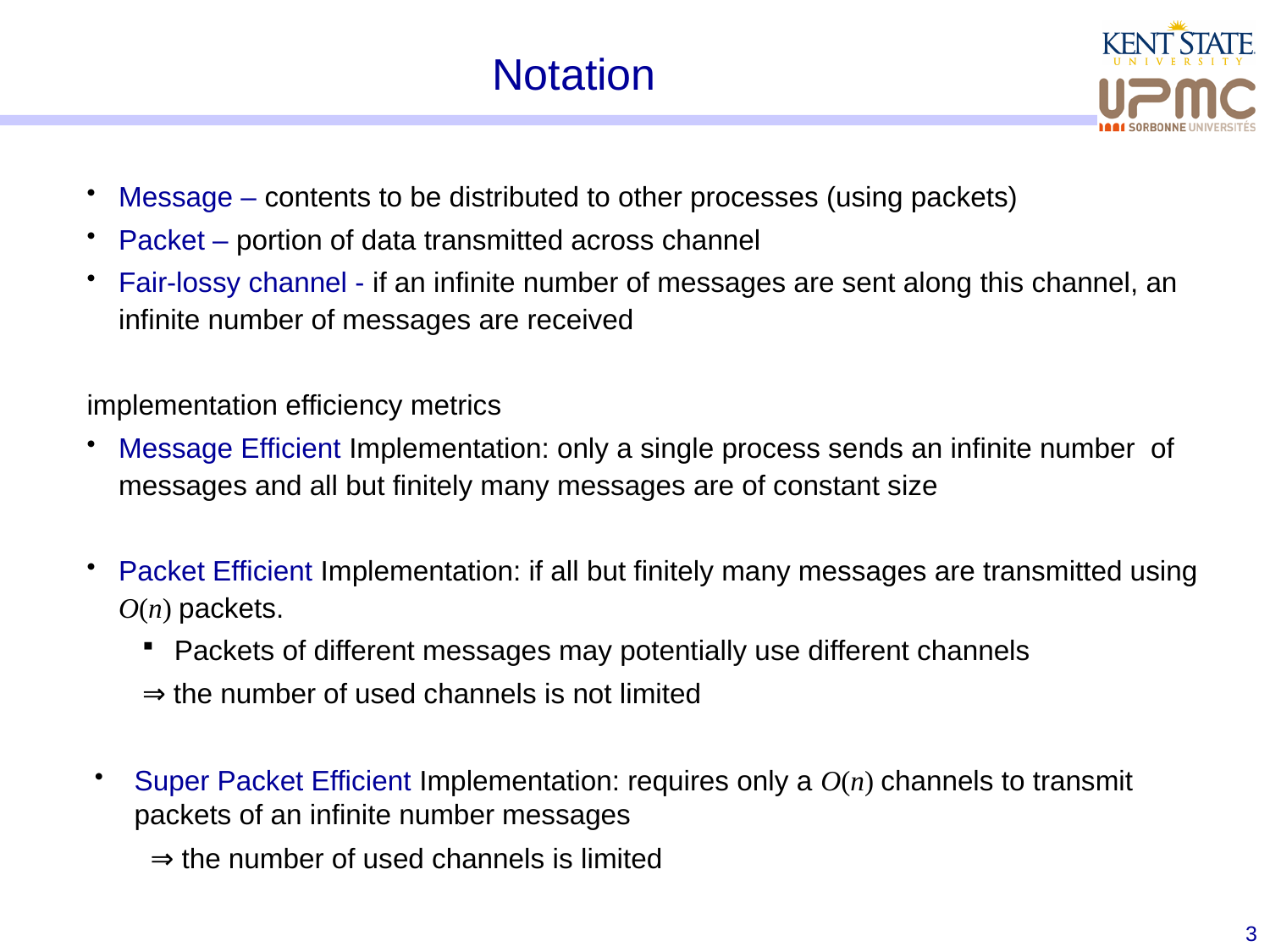

# Notation
Message – contents to be distributed to other processes (using packets)
Packet – portion of data transmitted across channel
Fair-lossy channel - if an infinite number of messages are sent along this channel, an infinite number of messages are received

implementation efficiency metrics
Message Efficient Implementation: only a single process sends an infinite number  of messages and all but finitely many messages are of constant size

Packet Efficient Implementation: if all but finitely many messages are transmitted using O(n) packets.
Packets of different messages may potentially use different channels
⇒ the number of used channels is not limited

Super Packet Efficient Implementation: requires only a O(n) channels to transmit packets of an infinite number messages
⇒ the number of used channels is limited